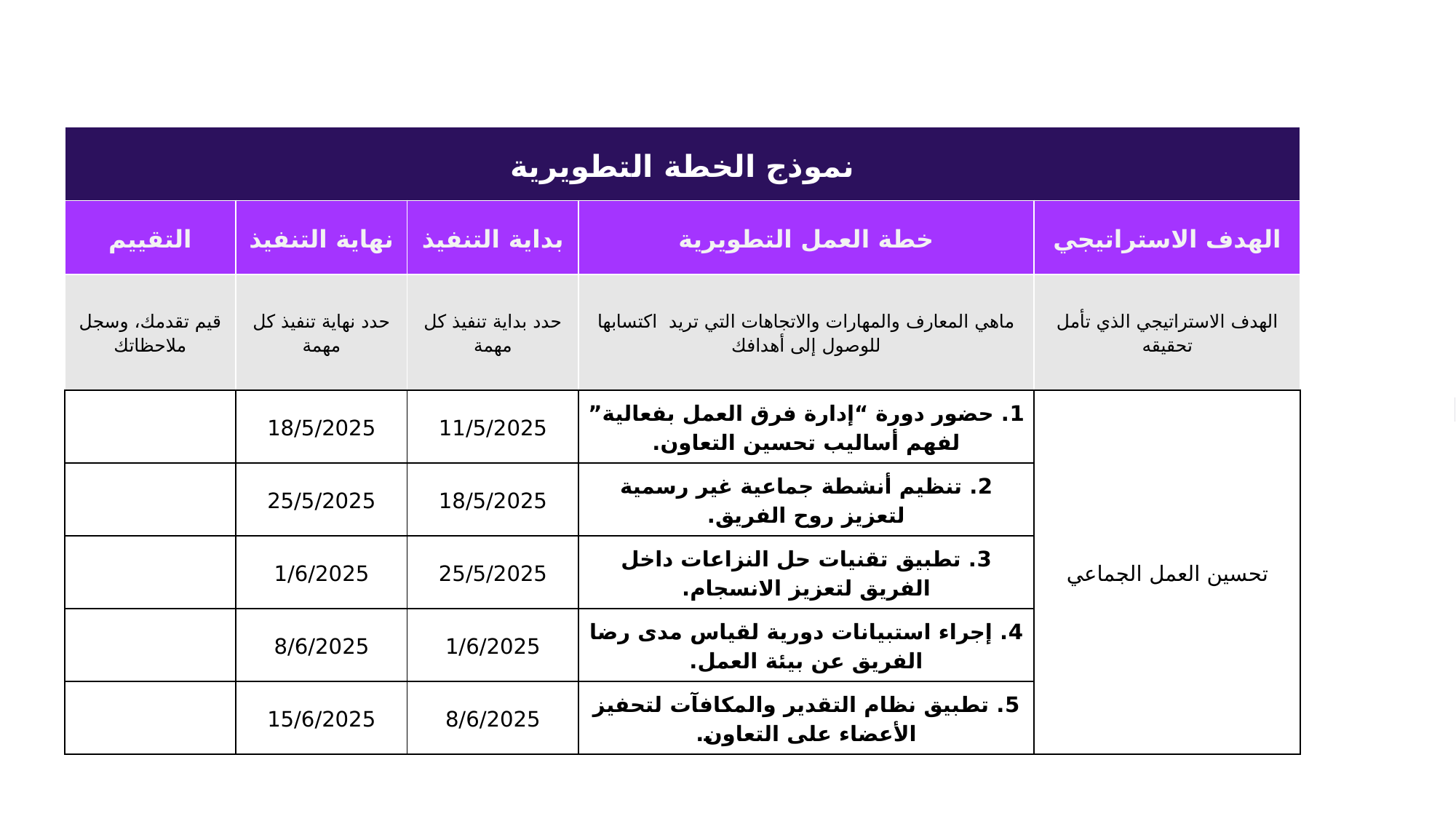

| نموذج الخطة التطويرية |  |  |  |  |
| --- | --- | --- | --- | --- |
| التقييم | نهاية التنفيذ | بداية التنفيذ | خطة العمل التطويرية | الهدف الاستراتيجي |
| قيم تقدمك، وسجل ملاحظاتك | حدد نهاية تنفيذ كل مهمة | حدد بداية تنفيذ كل مهمة | ماهي المعارف والمهارات والاتجاهات التي تريد اكتسابها للوصول إلى أهدافك | الهدف الاستراتيجي الذي تأمل تحقيقه |
|  | 18/5/2025 | 11/5/2025 | 1. حضور دورة “إدارة فرق العمل بفعالية” لفهم أساليب تحسين التعاون. | تحسين العمل الجماعي |
|  | 25/5/2025 | 18/5/2025 | 2. تنظيم أنشطة جماعية غير رسمية لتعزيز روح الفريق. |  |
|  | 1/6/2025 | 25/5/2025 | 3. تطبيق تقنيات حل النزاعات داخل الفريق لتعزيز الانسجام. |  |
|  | 8/6/2025 | 1/6/2025 | 4. إجراء استبيانات دورية لقياس مدى رضا الفريق عن بيئة العمل. |  |
|  | 15/6/2025 | 8/6/2025 | 5. تطبيق نظام التقدير والمكافآت لتحفيز الأعضاء على التعاون. |  |